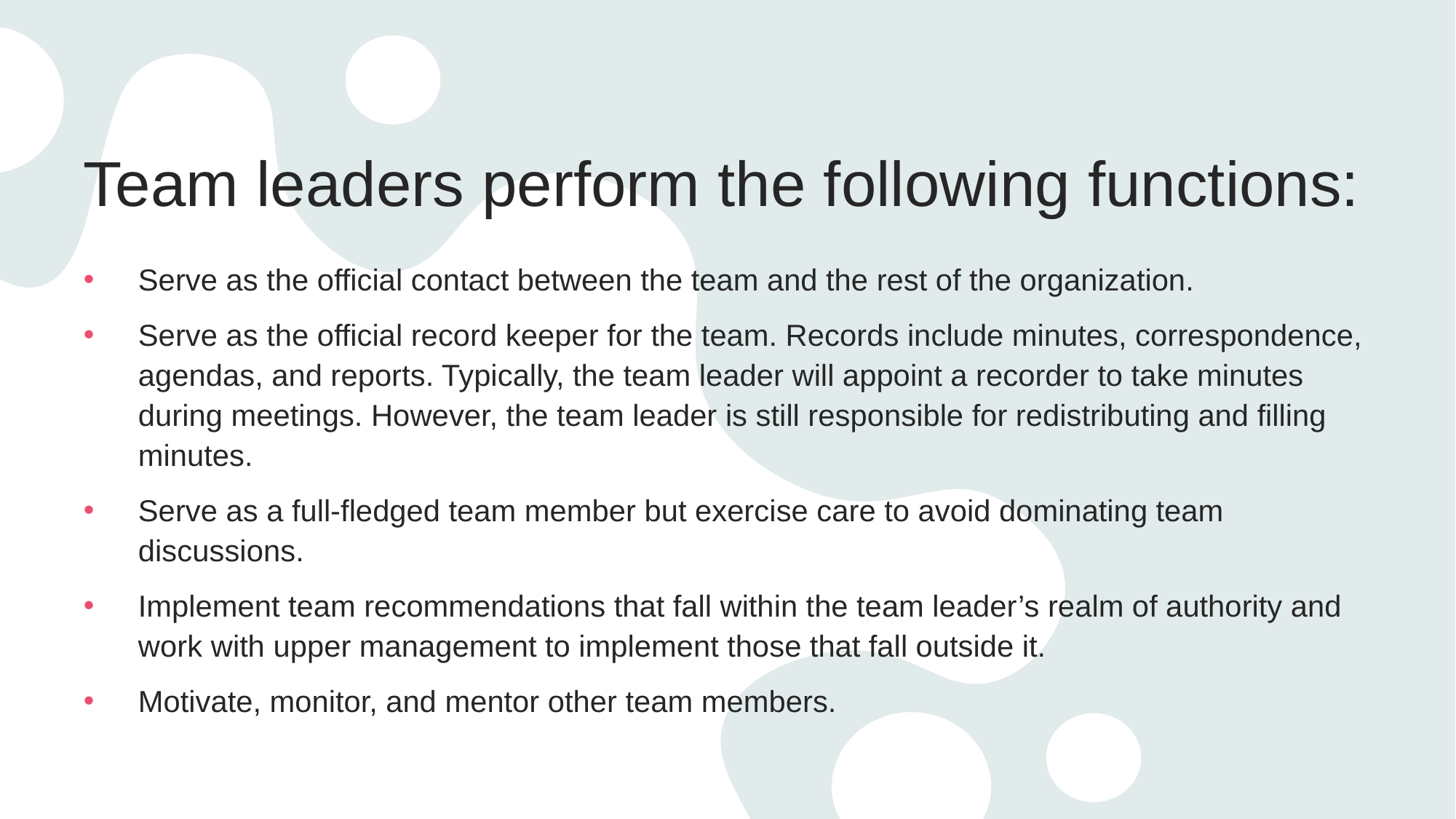

# Team leaders perform the following functions:
Serve as the official contact between the team and the rest of the organization.
Serve as the official record keeper for the team. Records include minutes, correspondence, agendas, and reports. Typically, the team leader will appoint a recorder to take minutes during meetings. However, the team leader is still responsible for redistributing and filling minutes.
Serve as a full-fledged team member but exercise care to avoid dominating team discussions.
Implement team recommendations that fall within the team leader’s realm of authority and work with upper management to implement those that fall outside it.
Motivate, monitor, and mentor other team members.